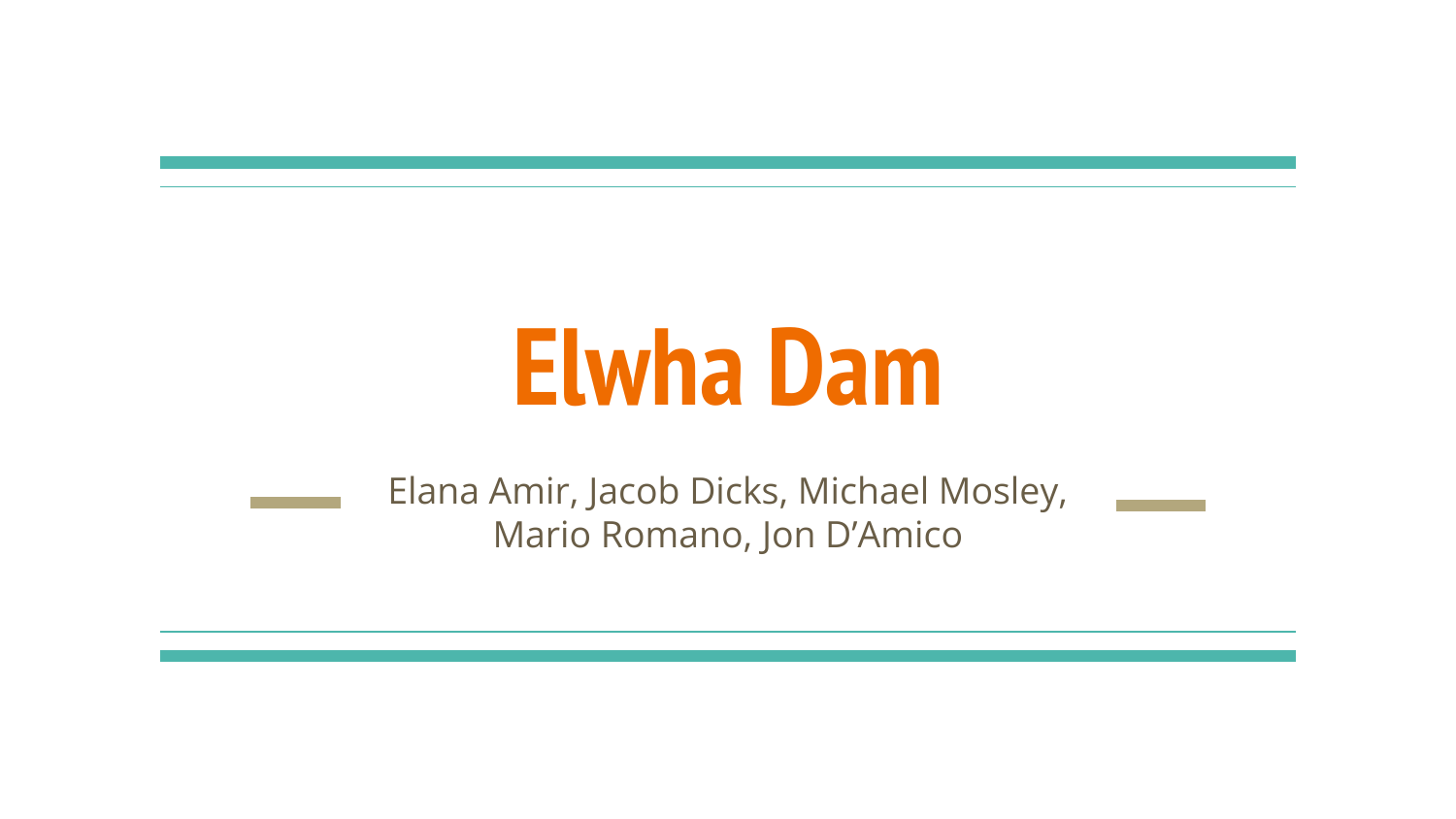

# Elwha Dam
Elana Amir, Jacob Dicks, Michael Mosley, Mario Romano, Jon D’Amico